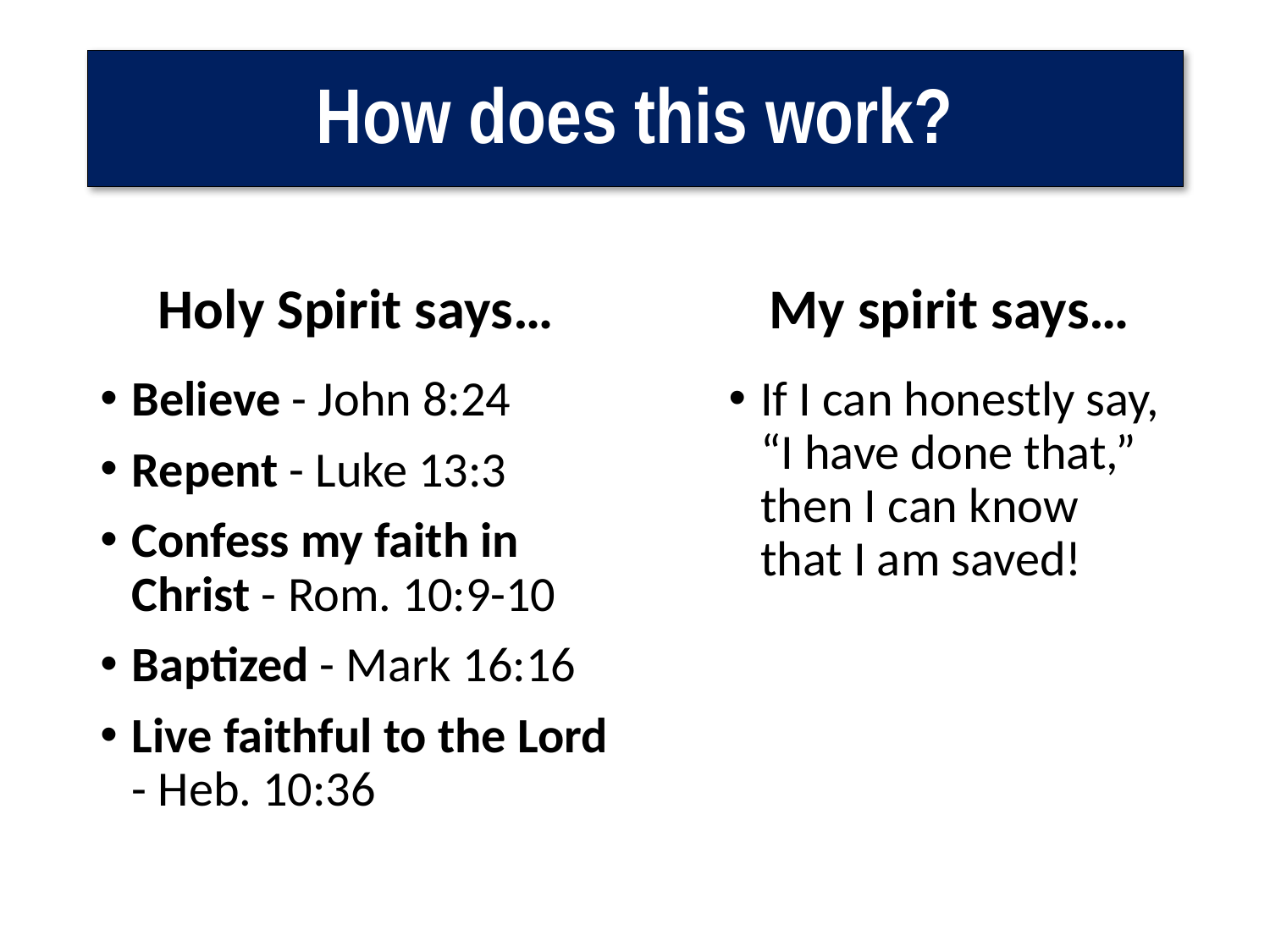

# How does this work?
Holy Spirit says…
My spirit says…
Believe - John 8:24
Repent - Luke 13:3
Confess my faith in Christ - Rom. 10:9-10
Baptized - Mark 16:16
Live faithful to the Lord - Heb. 10:36
If I can honestly say, “I have done that,” then I can know that I am saved!